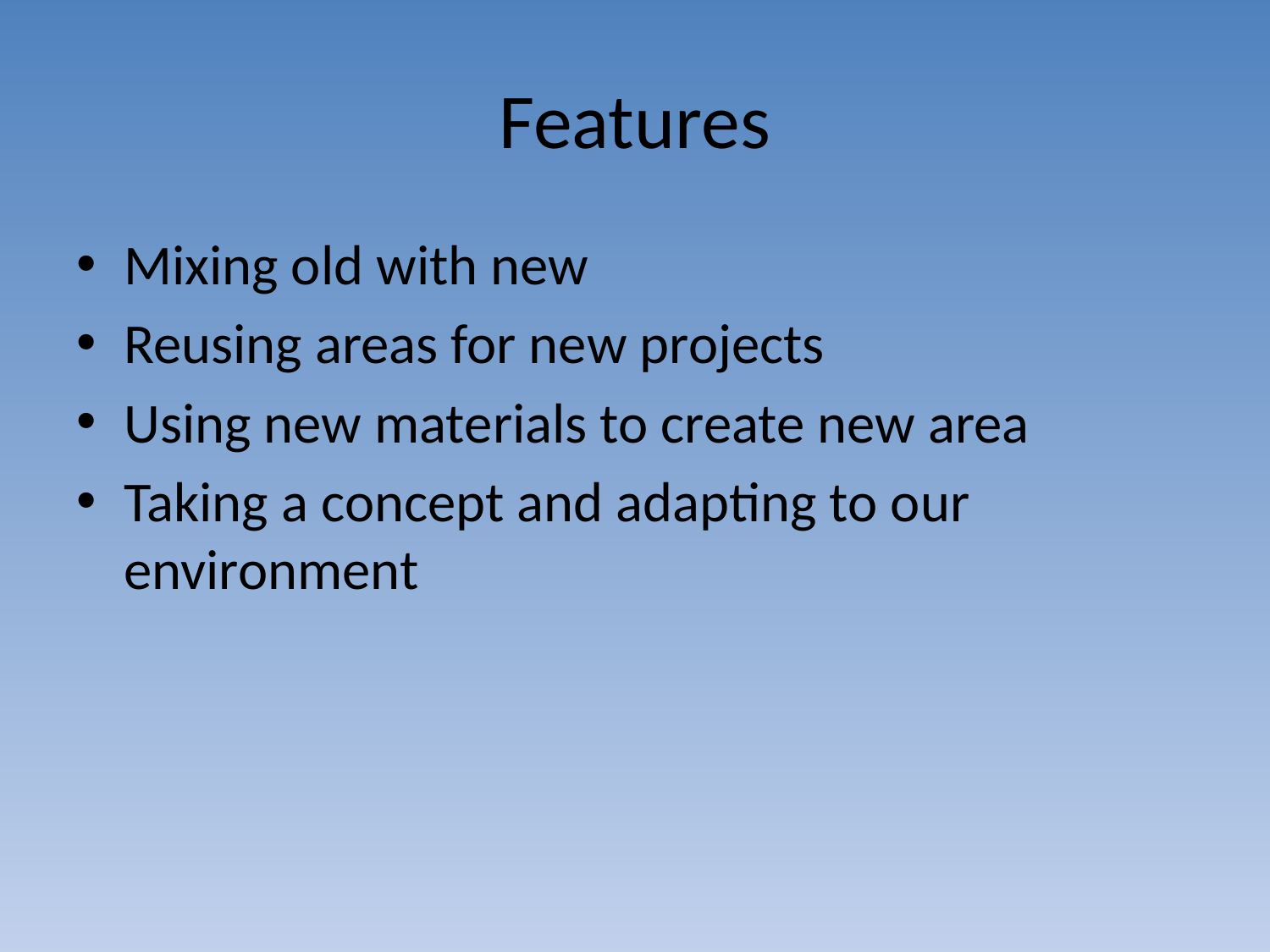

# Features
Mixing old with new
Reusing areas for new projects
Using new materials to create new area
Taking a concept and adapting to our environment